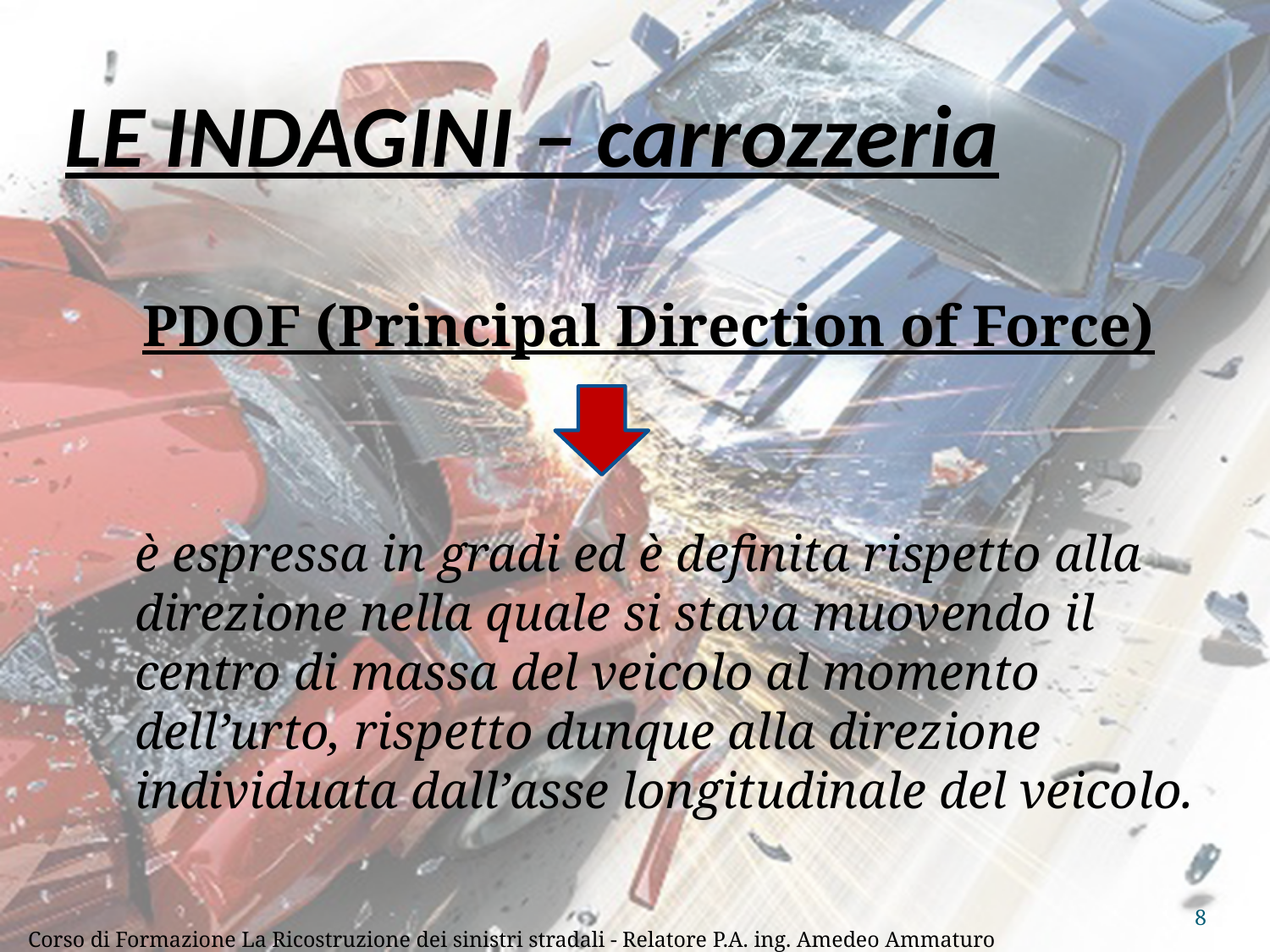

# LE INDAGINI – carrozzeria
PDOF (Principal Direction of Force)

è espressa in gradi ed è definita rispetto alla direzione nella quale si stava muovendo il centro di massa del veicolo al momento dell’urto, rispetto dunque alla direzione individuata dall’asse longitudinale del veicolo.
8
Corso di Formazione La Ricostruzione dei sinistri stradali - Relatore P.A. ing. Amedeo Ammaturo